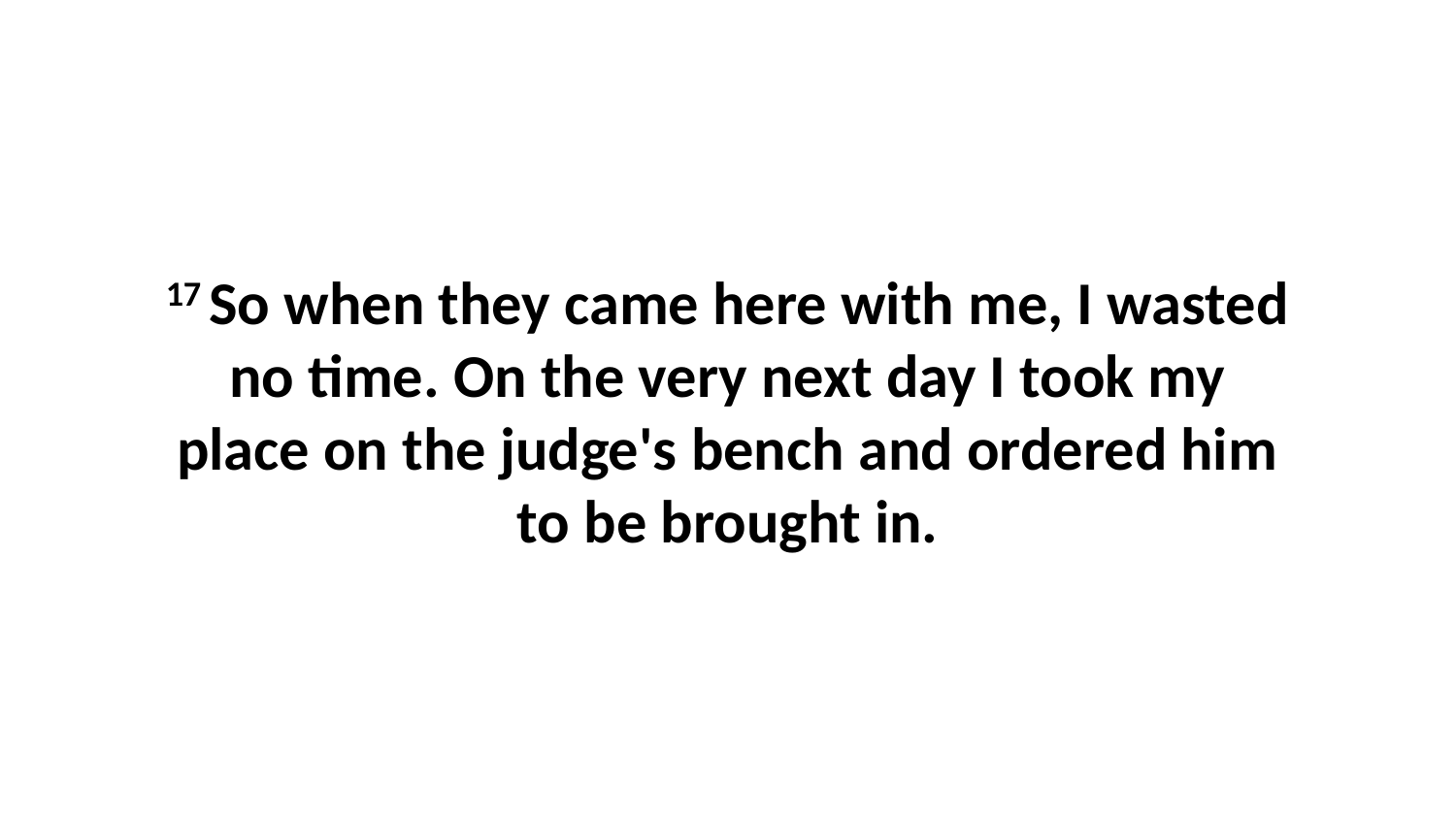

17 So when they came here with me, I wasted no time. On the very next day I took my place on the judge's bench and ordered him to be brought in.